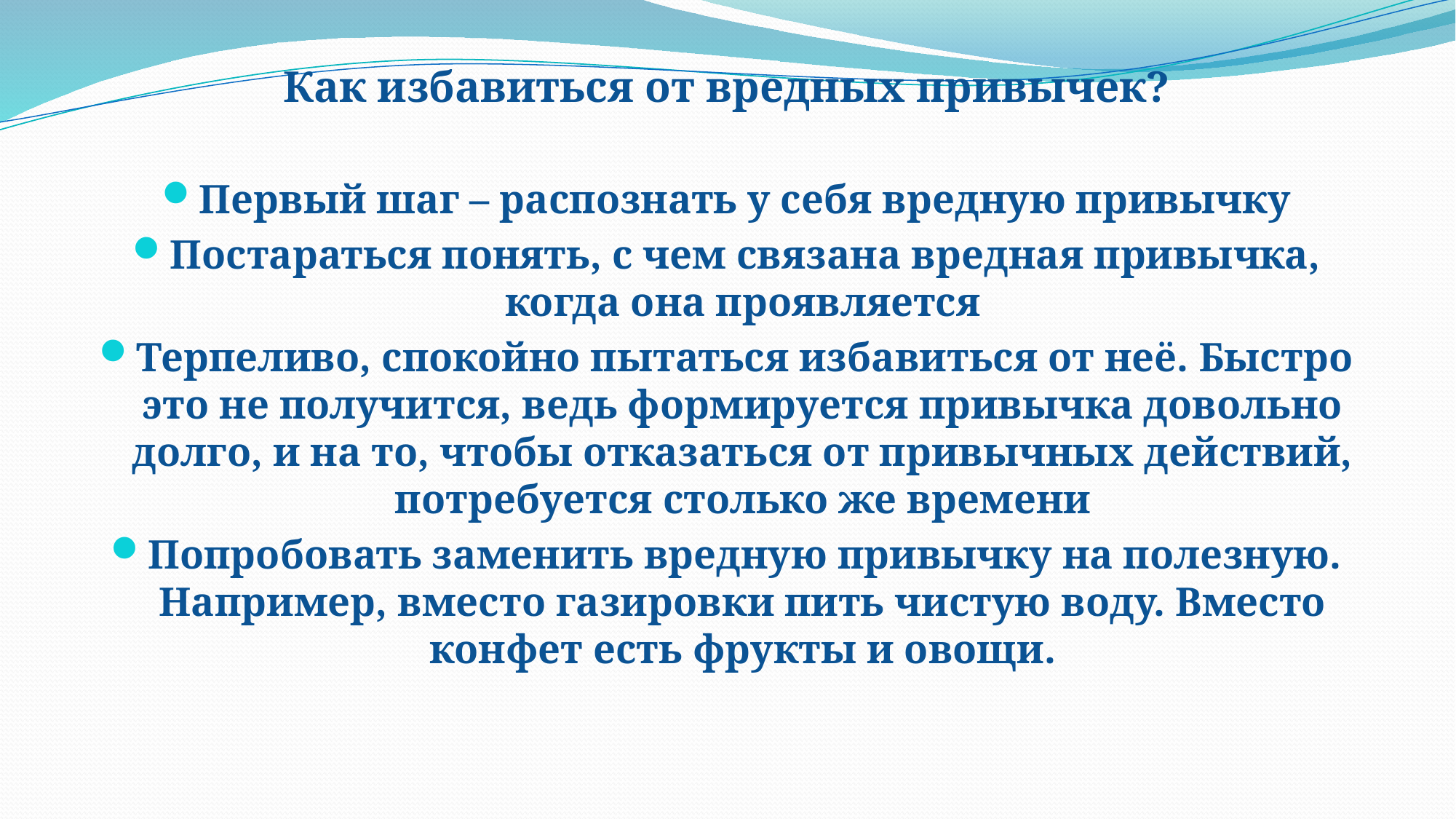

Как избавиться от вредных привычек?

Первый шаг – распознать у себя вредную привычку
Постараться понять, с чем связана вредная привычка, когда она проявляется
Терпеливо, спокойно пытаться избавиться от неё. Быстро это не получится, ведь формируется привычка довольно долго, и на то, чтобы отказаться от привычных действий, потребуется столько же времени
Попробовать заменить вредную привычку на полезную. Например, вместо газировки пить чистую воду. Вместо конфет есть фрукты и овощи.